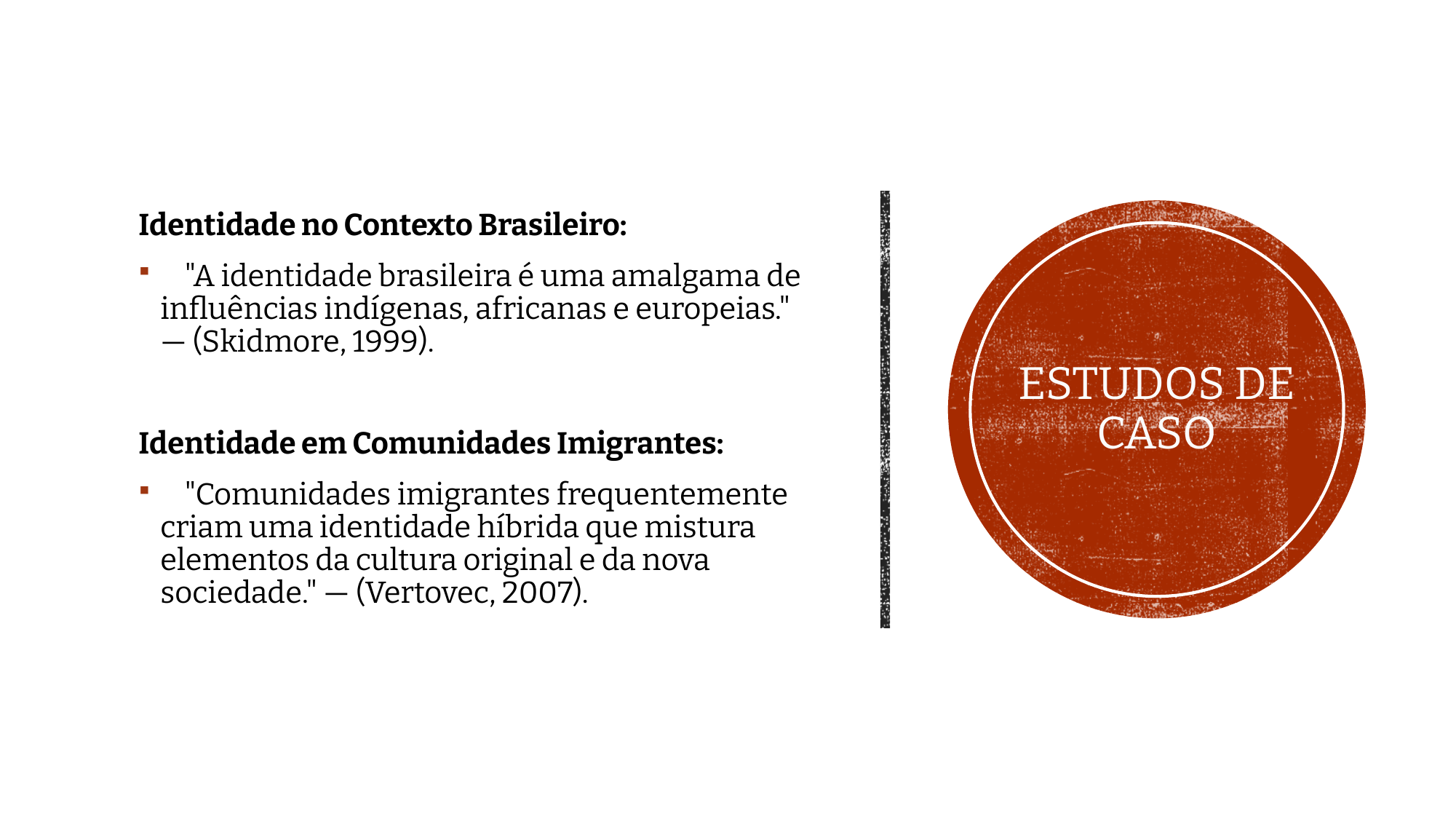

Identidade no Contexto Brasileiro:
    "A identidade brasileira é uma amalgama de influências indígenas, africanas e europeias." — (Skidmore, 1999).

Identidade em Comunidades Imigrantes:
    "Comunidades imigrantes frequentemente criam uma identidade híbrida que mistura elementos da cultura original e da nova sociedade." — (Vertovec, 2007).

# Estudos de Caso